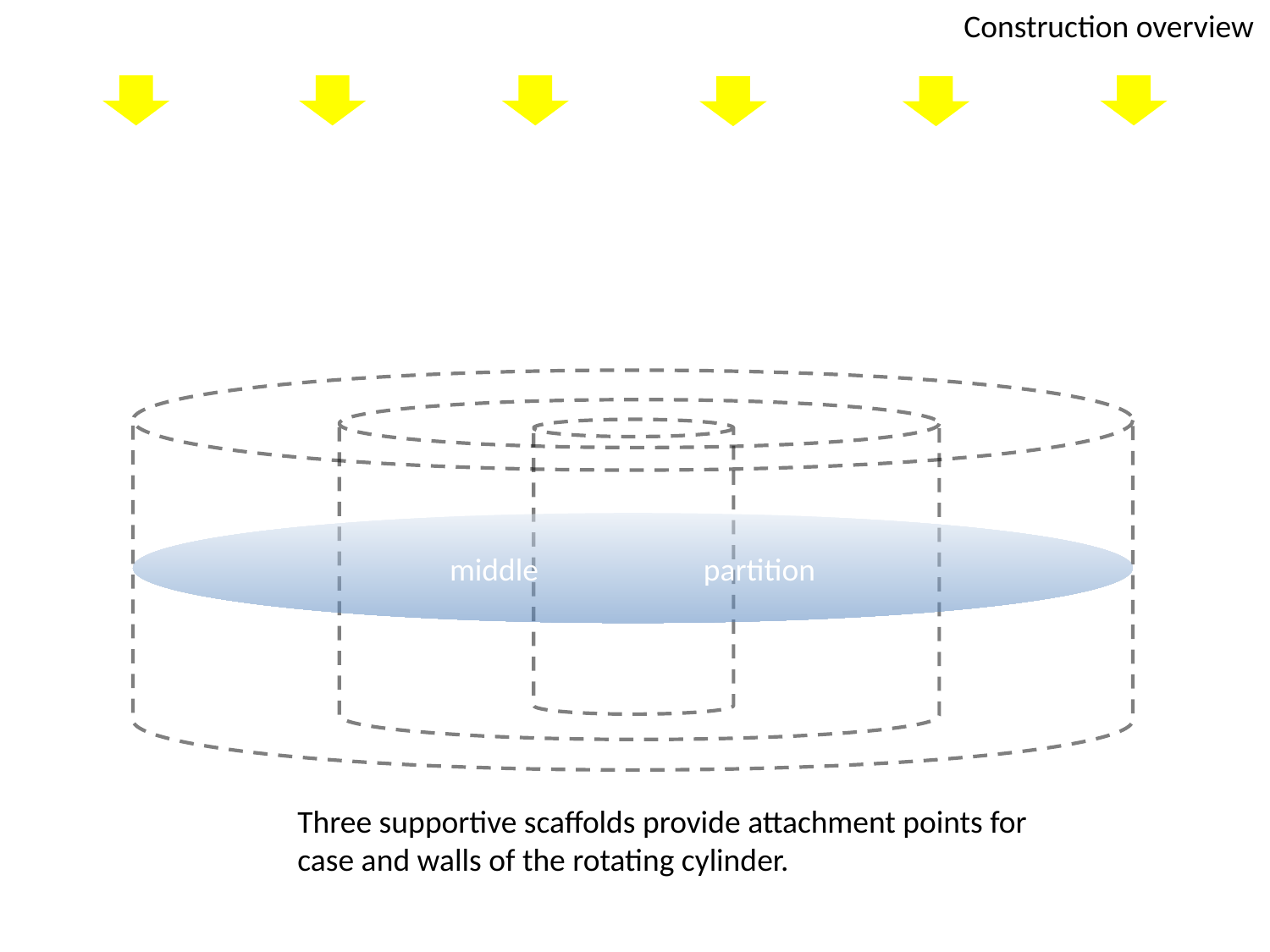

Construction overview

middle                       partition

Three supportive scaffolds provide attachment points for case and walls of the rotating cylinder.